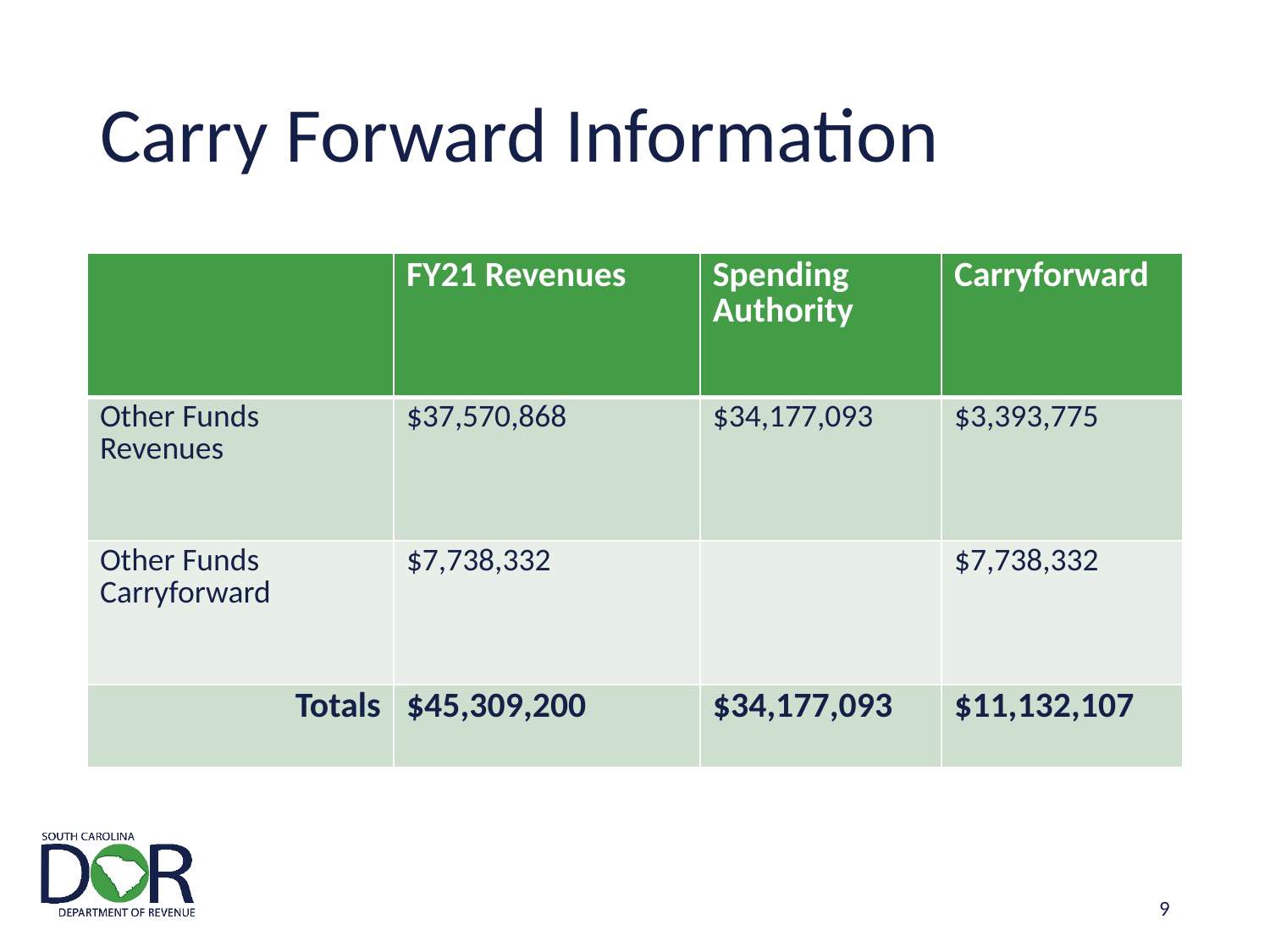

# Carry Forward Information
|  | FY21 Revenues | Spending Authority | Carryforward |
| --- | --- | --- | --- |
| Other Funds Revenues | $37,570,868 | $34,177,093 | $3,393,775 |
| Other Funds Carryforward | $7,738,332 |  | $7,738,332 |
| Totals | $45,309,200 | $34,177,093 | $11,132,107 |
9